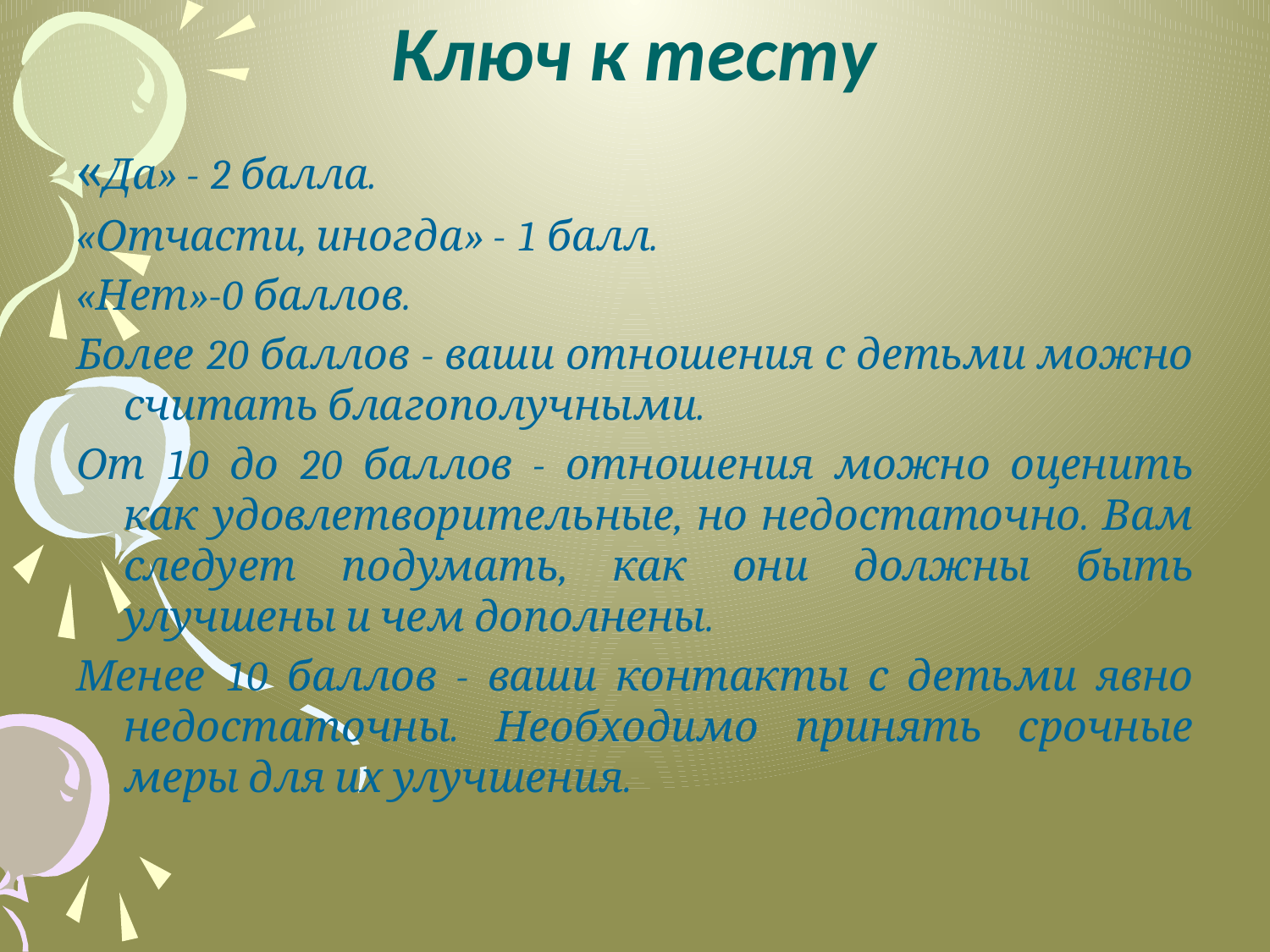

# Ключ к тесту
«Да» - 2 балла.
«Отчасти, иногда» - 1 балл.
«Нет»-0 баллов.
Более 20 баллов - ваши отношения с детьми можно считать благопо­лучными.
От 10 до 20 баллов - отношения можно оценить как удовлетворительные, но недостаточно. Вам следует подумать, как они должны быть улучшены и чем дополнены.
Менее 10 баллов - ваши контакты с детьми явно недостаточны. Необхо­димо принять срочные меры для их улучшения.